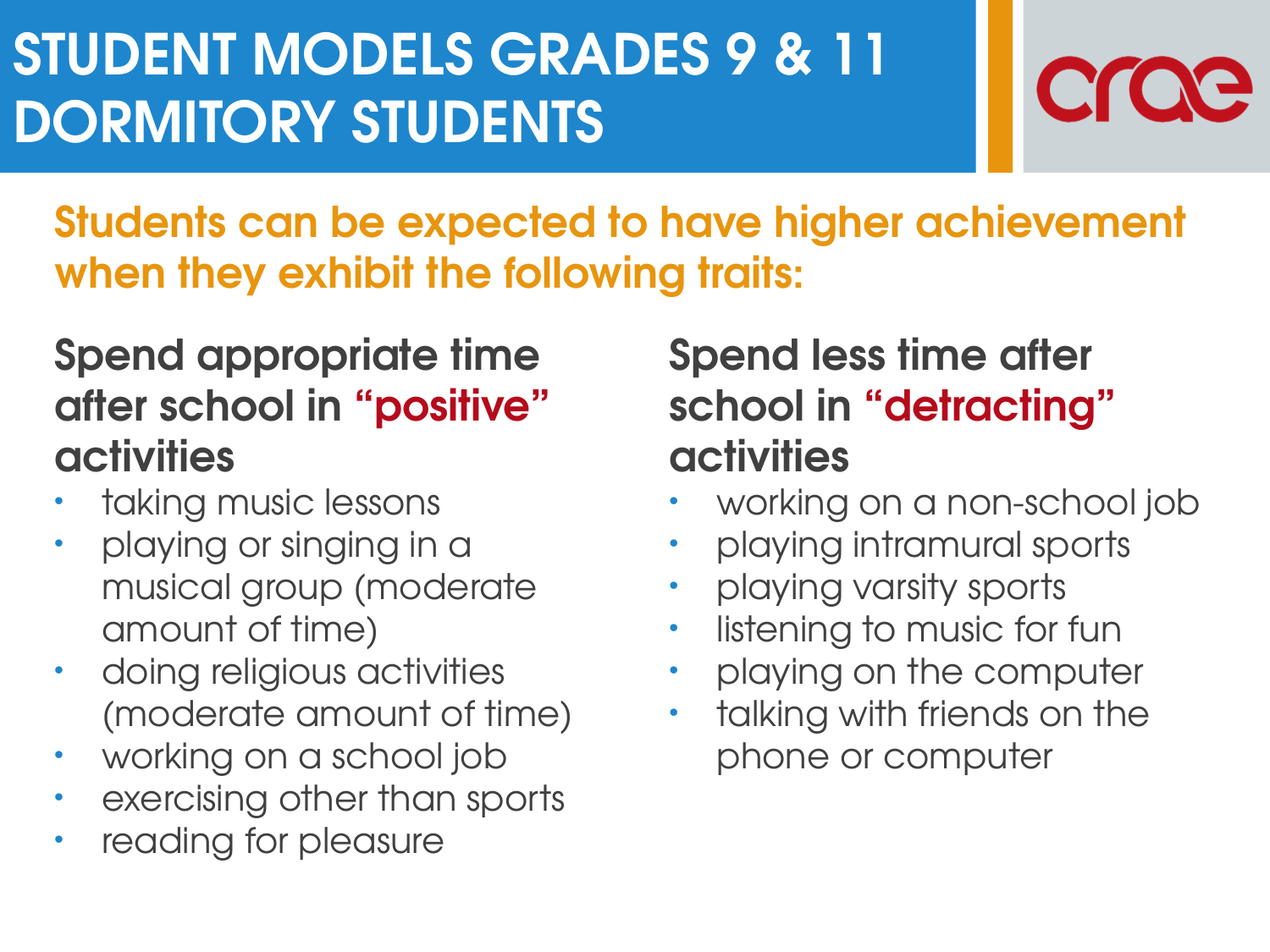

STUDENT MODELS GRADES 9 & 11 DORMITORY STUDENTS
Students can be expected to have higher achievement when they exhibit the following traits:

Spend appropriate time after school in “positive” activities
taking music lessons
playing or singing in a musical group (moderate amount of time)
doing religious activities (moderate amount of time)
working on a school job
exercising other than sports
reading for pleasure

Spend less time after school in “detracting” activities
working on a non-school job
playing intramural sports
playing varsity sports
listening to music for fun
playing on the computer
talking with friends on the phone or computer